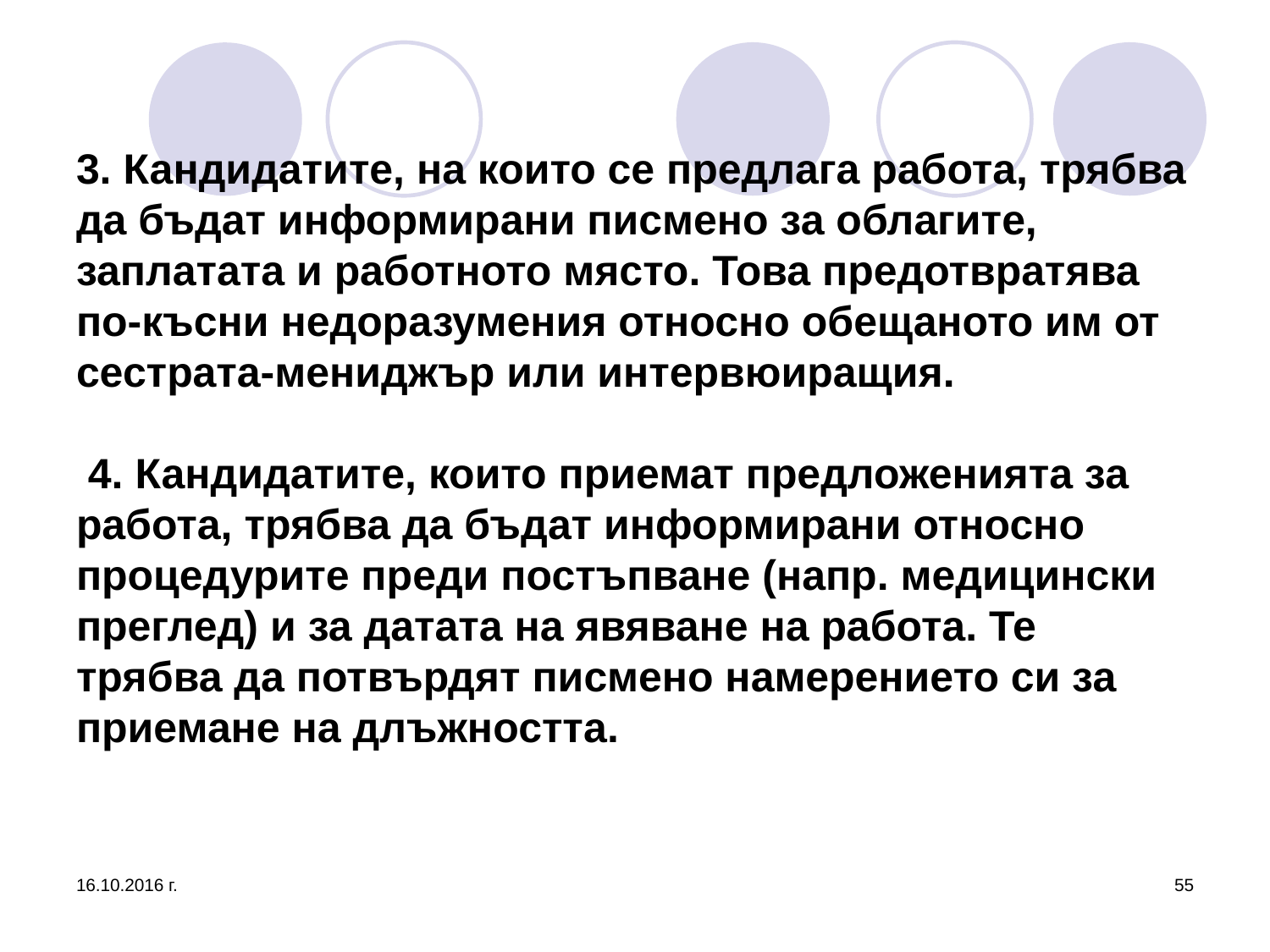

# 3. Кандидатите, на които се предлага работа, трябва да бъдат информирани писмено за облагите, заплатата и работното място. Това предотвратява по-късни недоразумения относно обещаното им от сестрата-мениджър или интервюиращия. 4. Кандидатите, които приемат предложенията за работа, трябва да бъдат информирани относно процедурите преди постъпване (напр. медицински преглед) и за датата на явяване на работа. Те трябва да потвърдят писмено намерението си за приемане на длъжността.
16.10.2016 г.
55